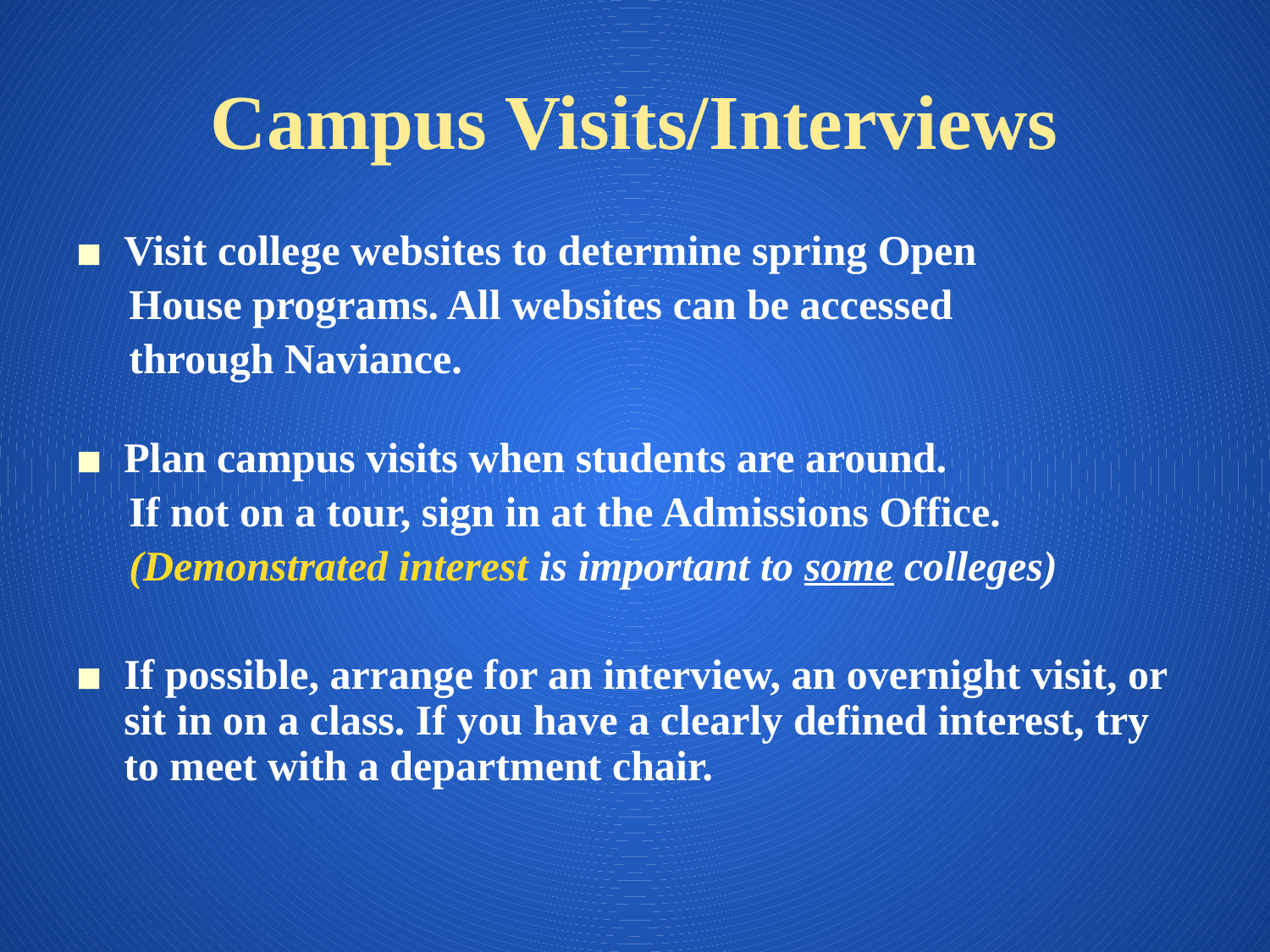

# Campus Visits/Interviews
Visit college websites to determine spring Open
     House programs. All websites can be accessed
     through Naviance.

Plan campus visits when students are around.
     If not on a tour, sign in at the Admissions Office.
     (Demonstrated interest is important to some colleges)

If possible, arrange for an interview, an overnight visit, or sit in on a class. If you have a clearly defined interest, try to meet with a department chair.